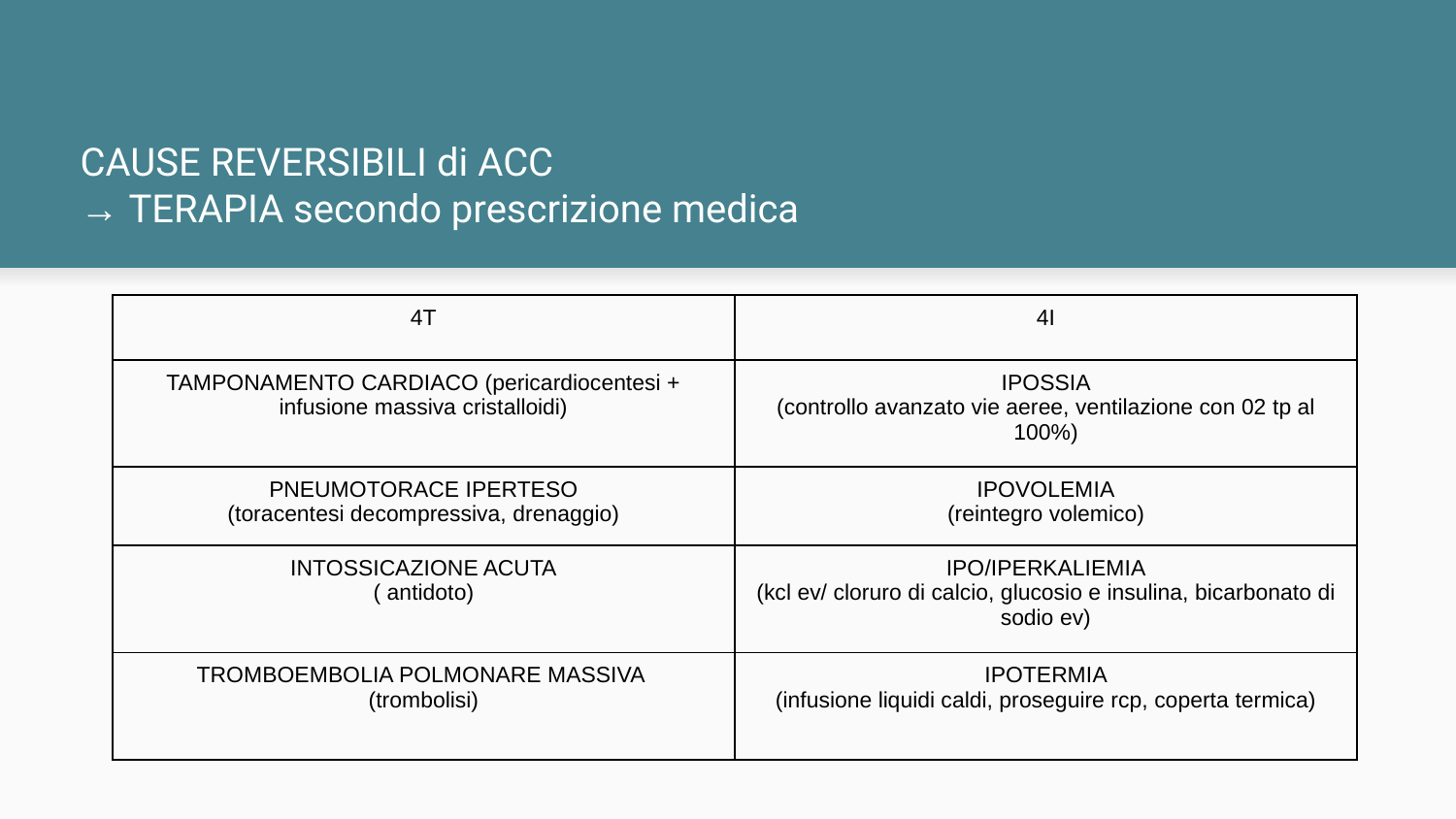

# CAUSE REVERSIBILI di ACC
→ TERAPIA secondo prescrizione medica

| 4T | 4I |
| --- | --- |
| TAMPONAMENTO CARDIACO (pericardiocentesi + infusione massiva cristalloidi) | IPOSSIA (controllo avanzato vie aeree, ventilazione con 02 tp al 100%) |
| PNEUMOTORACE IPERTESO (toracentesi decompressiva, drenaggio) | IPOVOLEMIA (reintegro volemico) |
| INTOSSICAZIONE ACUTA ( antidoto) | IPO/IPERKALIEMIA (kcl ev/ cloruro di calcio, glucosio e insulina, bicarbonato di sodio ev) |
| TROMBOEMBOLIA POLMONARE MASSIVA (trombolisi) | IPOTERMIA (infusione liquidi caldi, proseguire rcp, coperta termica) |